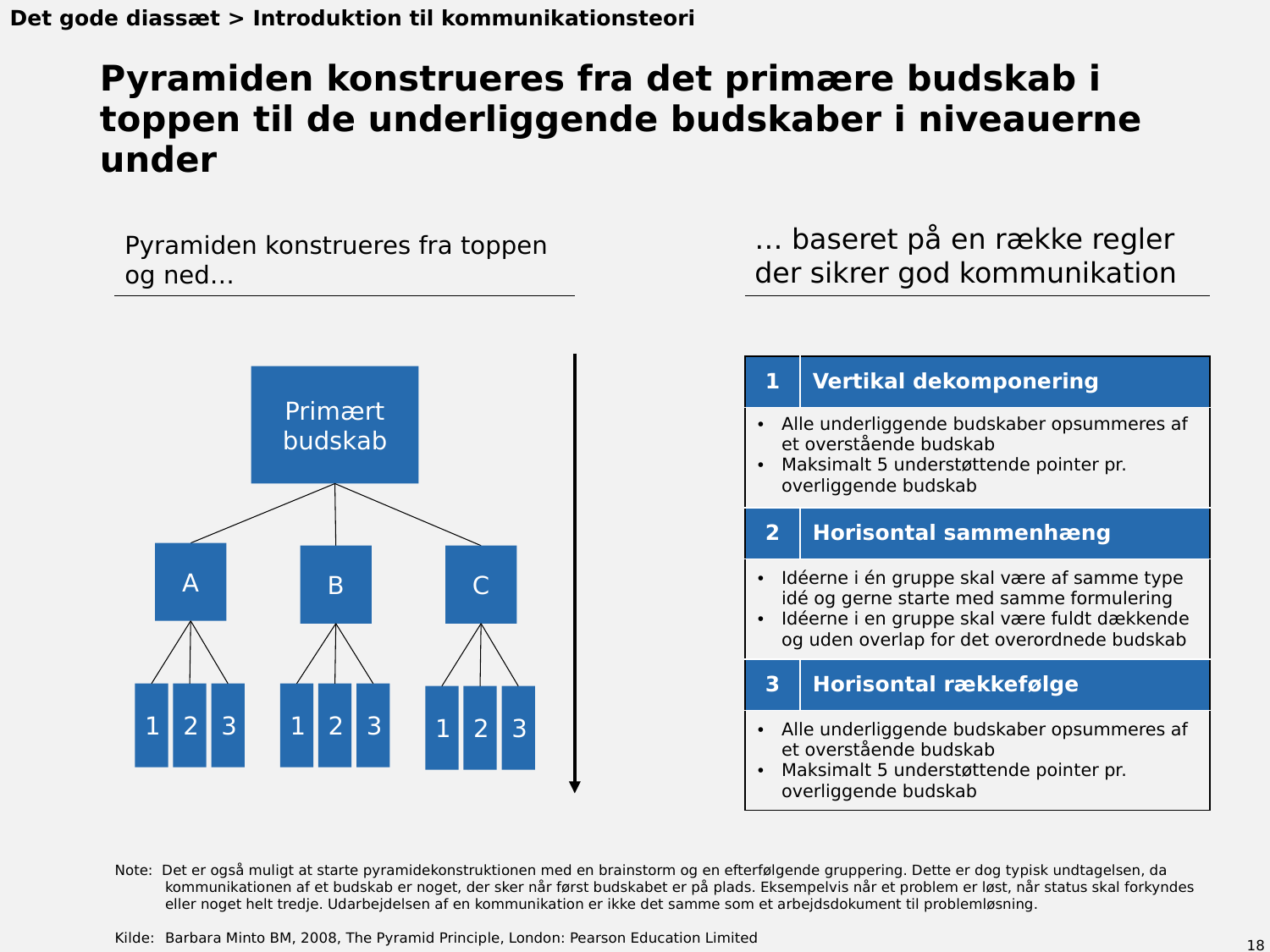

Det gode diassæt > Introduktion til kommunikationsteori
# Pyramiden konstrueres fra det primære budskab i toppen til de underliggende budskaber i niveauerne under
Pyramiden konstrueres fra toppen og ned…
… baseret på en række regler der sikrer god kommunikation
| 1 | Vertikal dekomponering |
| --- | --- |
| Alle underliggende budskaber opsummeres af et overstående budskab Maksimalt 5 understøttende pointer pr. overliggende budskab |  |
| 2 | Horisontal sammenhæng |
| Idéerne i én gruppe skal være af samme type idé og gerne starte med samme formulering Idéerne i en gruppe skal være fuldt dækkende og uden overlap for det overordnede budskab |  |
| 3 | Horisontal rækkefølge |
| Alle underliggende budskaber opsummeres af et overstående budskab Maksimalt 5 understøttende pointer pr. overliggende budskab |  |
Primært budskab
A
B
C
1
2
3
1
2
3
1
2
3
Note:  Det er også muligt at starte pyramidekonstruktionen med en brainstorm og en efterfølgende gruppering. Dette er dog typisk undtagelsen, da kommunikationen af et budskab er noget, der sker når først budskabet er på plads. Eksempelvis når et problem er løst, når status skal forkyndes eller noget helt tredje. Udarbejdelsen af en kommunikation er ikke det samme som et arbejdsdokument til problemløsning.

Kilde:	Barbara Minto BM, 2008, The Pyramid Principle, London: Pearson Education Limited
18